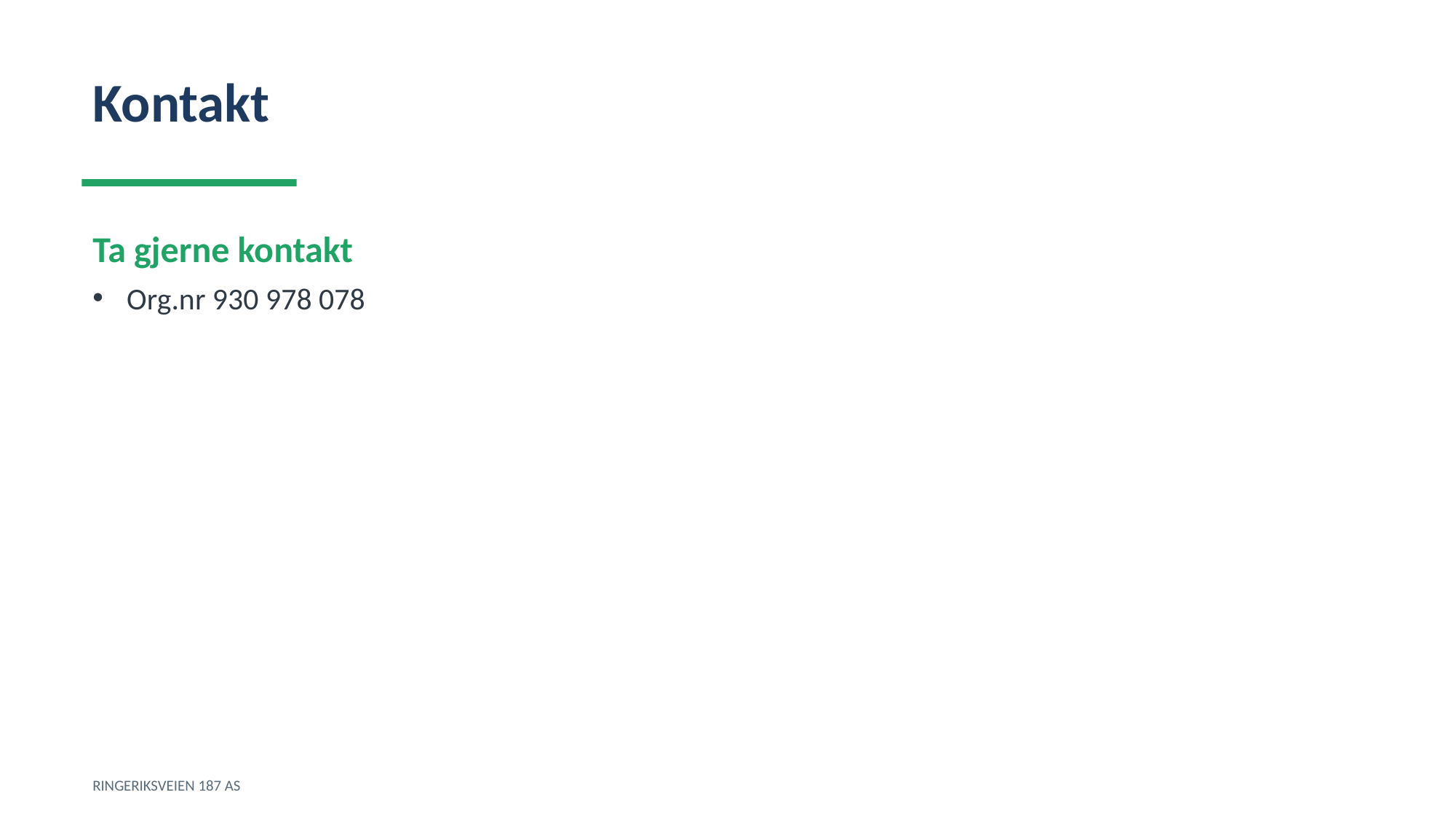

Kontakt

Ta gjerne kontakt
Org.nr 930 978 078
RINGERIKSVEIEN 187 AS